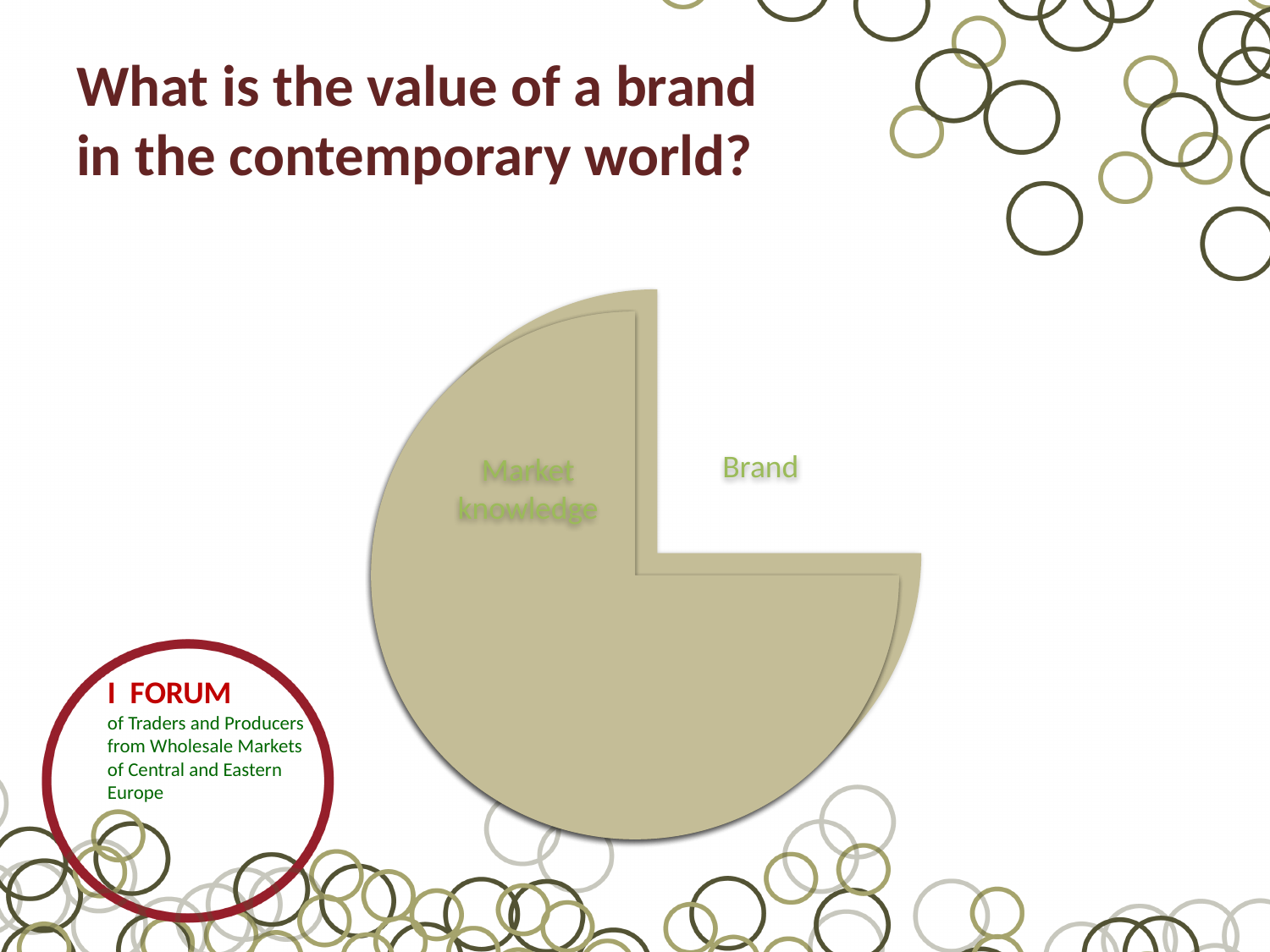

# What is the value of a brand in the contemporary world?
Brand
Customer loyalty
Market knowledge
Strategic partnership
I  FORUM
of Traders and Producers
from Wholesale Markets of Central and Eastern Europe